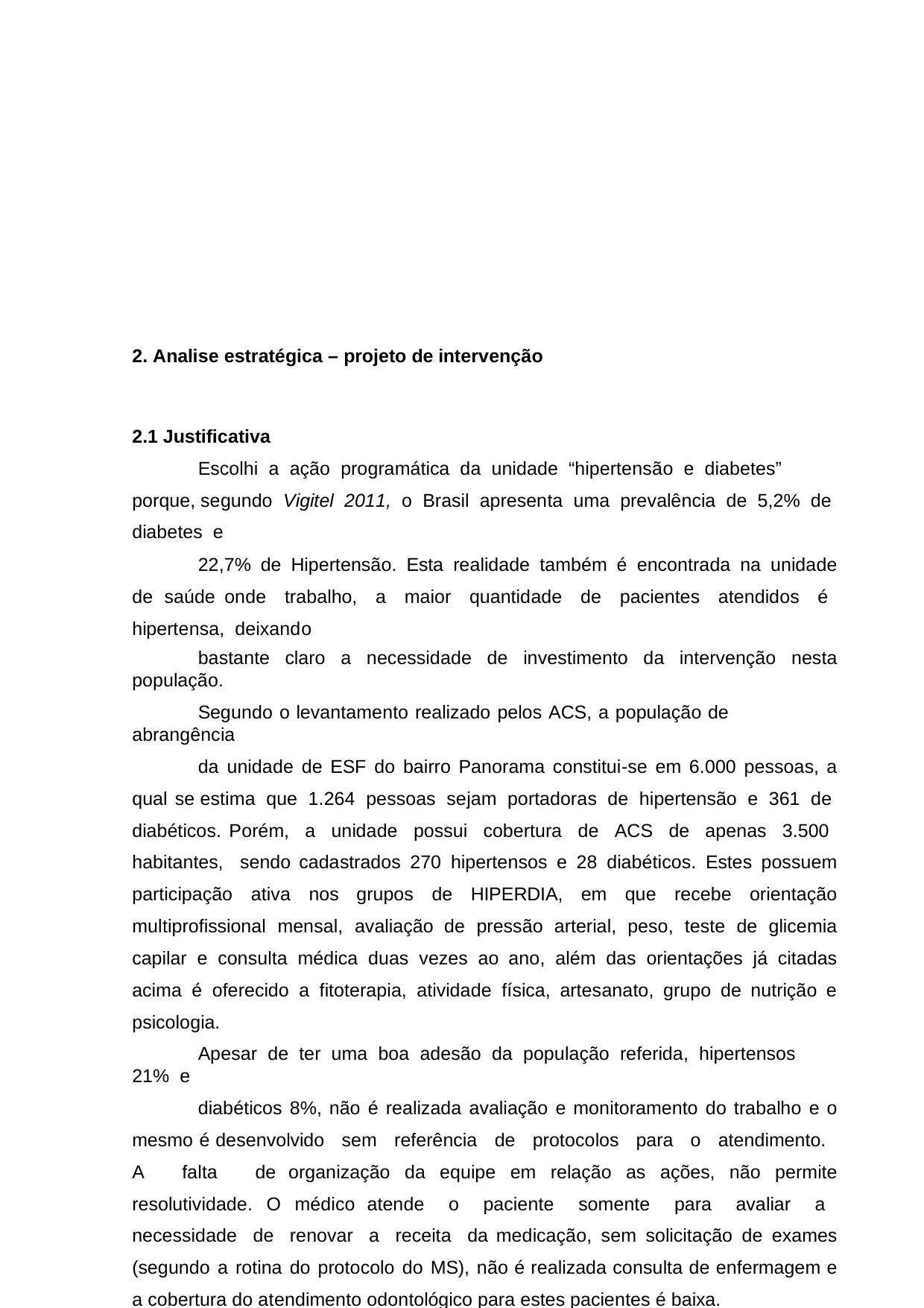

11

2. Analise estratégica – projeto de intervenção
2.1 Justificativa
Escolhi  a  ação  programática  da  unidade  “hipertensão  e  diabetes”  porque, segundo  Vigitel  2011,  o  Brasil  apresenta  uma  prevalência  de  5,2%  de  diabetes  e
22,7% de Hipertensão. Esta realidade também é encontrada na unidade de saúde onde  trabalho,  a  maior  quantidade  de  pacientes  atendidos  é  hipertensa,  deixando
bastante claro a necessidade de investimento da intervenção nesta população.
Segundo o levantamento realizado pelos ACS, a população de abrangência
da unidade de ESF do bairro Panorama constitui-se em 6.000 pessoas, a qual se estima  que  1.264  pessoas  sejam  portadoras  de  hipertensão  e  361  de  diabéticos. Porém,  a  unidade  possui  cobertura  de  ACS  de  apenas  3.500  habitantes,  sendo cadastrados 270 hipertensos e 28 diabéticos. Estes possuem participação ativa nos grupos de HIPERDIA, em que recebe orientação multiprofissional mensal, avaliação de pressão arterial, peso, teste de glicemia capilar e consulta médica duas vezes ao ano, além das orientações já citadas acima é oferecido a fitoterapia, atividade física, artesanato, grupo de nutrição e psicologia.
Apesar  de  ter  uma  boa  adesão  da  população  referida,  hipertensos  21%  e
diabéticos 8%, não é realizada avaliação e monitoramento do trabalho e o mesmo é desenvolvido   sem   referência   de   protocolos   para   o   atendimento.   A   falta   de organização da equipe em relação as ações, não permite resolutividade. O médico atende  o  paciente  somente  para  avaliar  a  necessidade  de  renovar  a  receita  da medicação, sem solicitação de exames (segundo a rotina do protocolo do MS), não é realizada consulta de enfermagem e a cobertura do atendimento odontológico para estes pacientes é baixa.
O desenvolvimento da referida intervenção permitirá que haja a capacitação de toda equipe para trabalhar segundo as diretrizes dos manuais do MS, protocolo